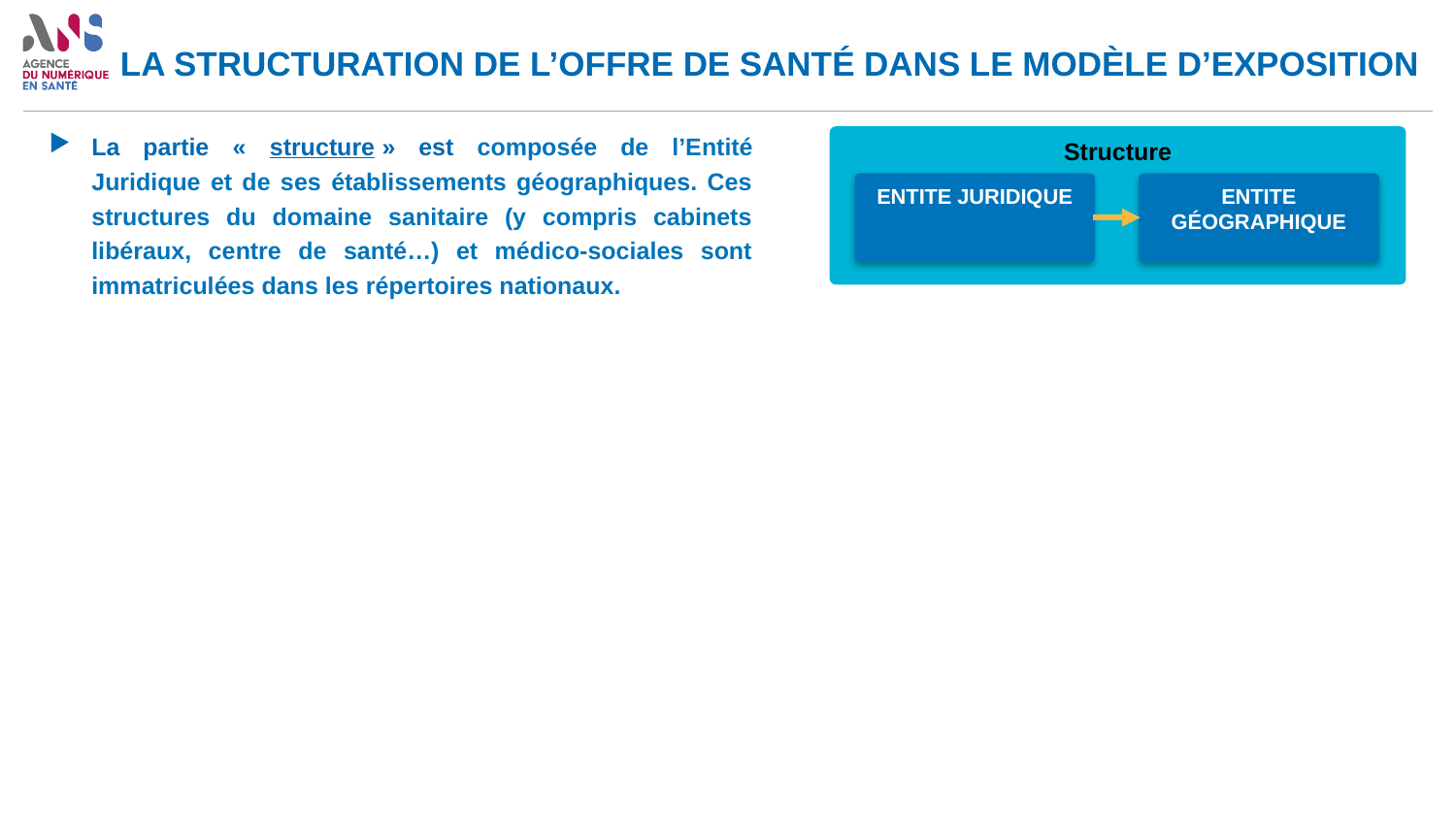

La structuration de l’offre de santé dans le modèle d’exposition
La partie « structure » est composée de l’Entité Juridique et de ses établissements géographiques. Ces structures du domaine sanitaire (y compris cabinets libéraux, centre de santé…) et médico-sociales sont immatriculées dans les répertoires nationaux.
Structure
ENTITE JURIDIQUE
ENTITE GÉOGRAPHIQUE